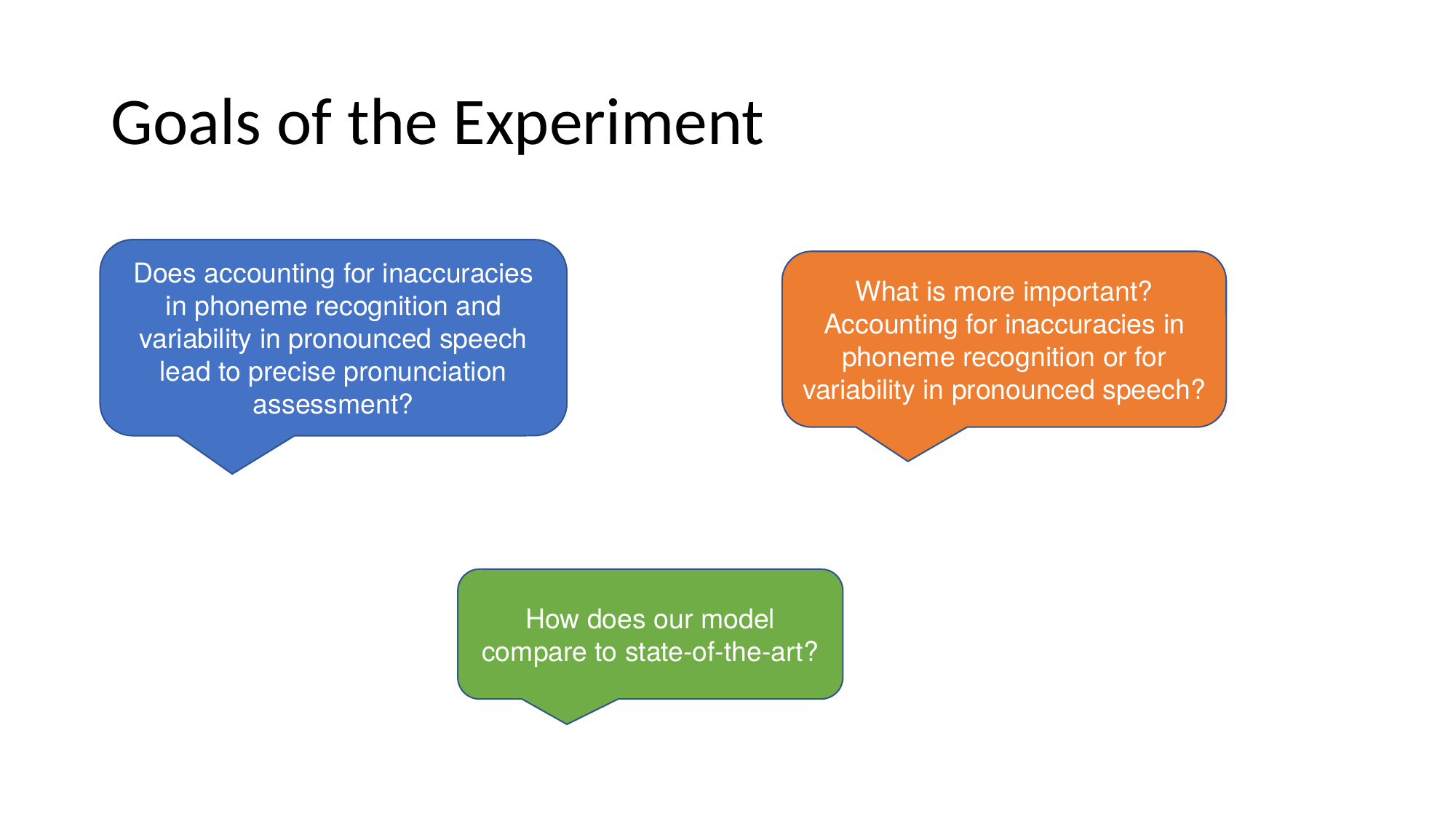

# Goals of the Experiment
Does accounting for inaccuracies in phoneme recognition and variability in pronounced speech lead to precise pronunciation assessment?
What is more important? Accounting for inaccuracies in phoneme recognition or for variability in pronounced speech?
How does our model compare to state-of-the-art?